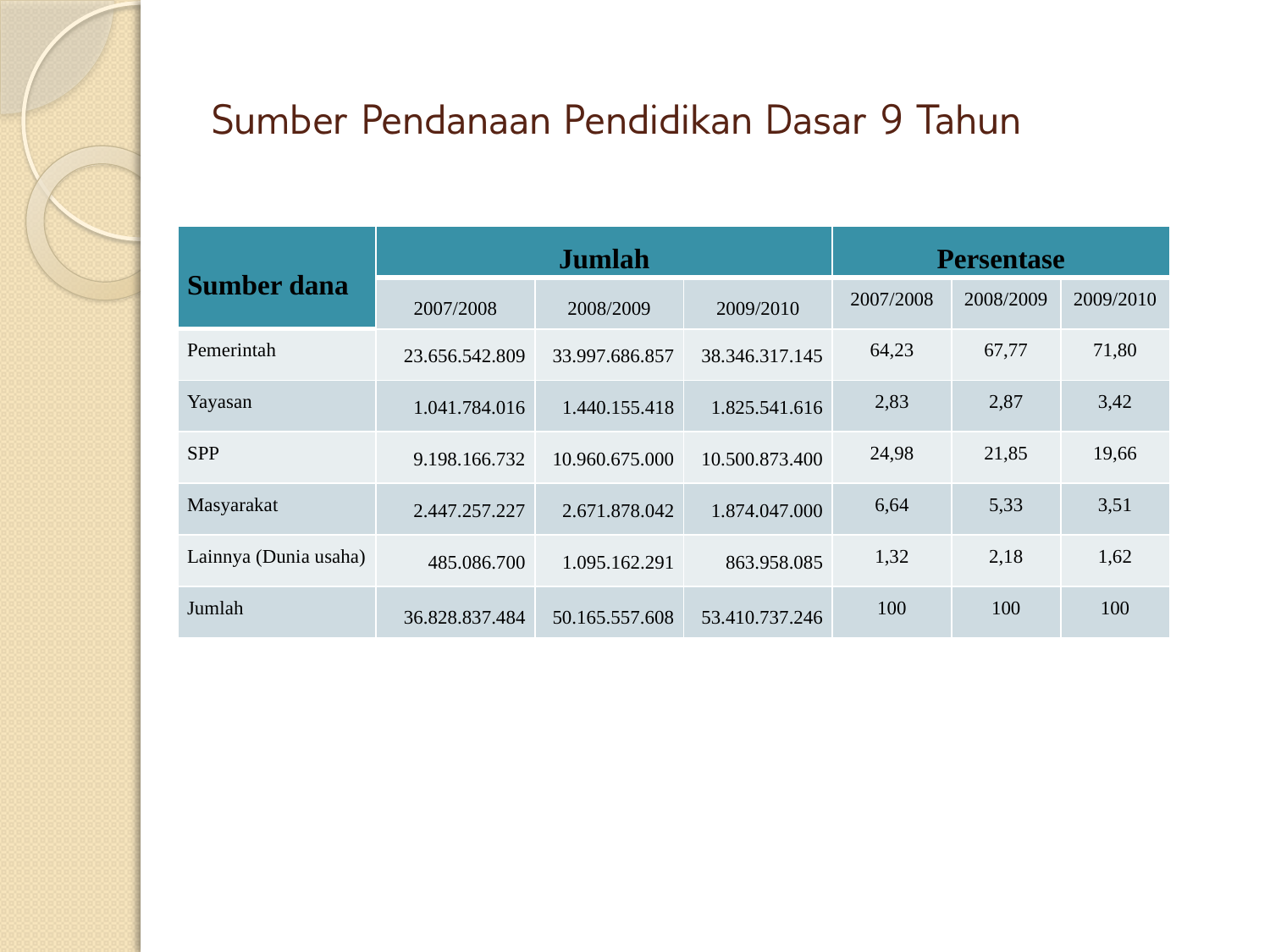

# Sumber Pendanaan Pendidikan Dasar 9 Tahun
| Sumber dana | Jumlah |  |  | Persentase |  |  |
| --- | --- | --- | --- | --- | --- | --- |
|  | 2007/2008 | 2008/2009 | 2009/2010 | 2007/2008 | 2008/2009 | 2009/2010 |
| Pemerintah | 23.656.542.809 | 33.997.686.857 | 38.346.317.145 | 64,23 | 67,77 | 71,80 |
| Yayasan | 1.041.784.016 | 1.440.155.418 | 1.825.541.616 | 2,83 | 2,87 | 3,42 |
| SPP | 9.198.166.732 | 10.960.675.000 | 10.500.873.400 | 24,98 | 21,85 | 19,66 |
| Masyarakat | 2.447.257.227 | 2.671.878.042 | 1.874.047.000 | 6,64 | 5,33 | 3,51 |
| Lainnya (Dunia usaha) | 485.086.700 | 1.095.162.291 | 863.958.085 | 1,32 | 2,18 | 1,62 |
| Jumlah | 36.828.837.484 | 50.165.557.608 | 53.410.737.246 | 100 | 100 | 100 |